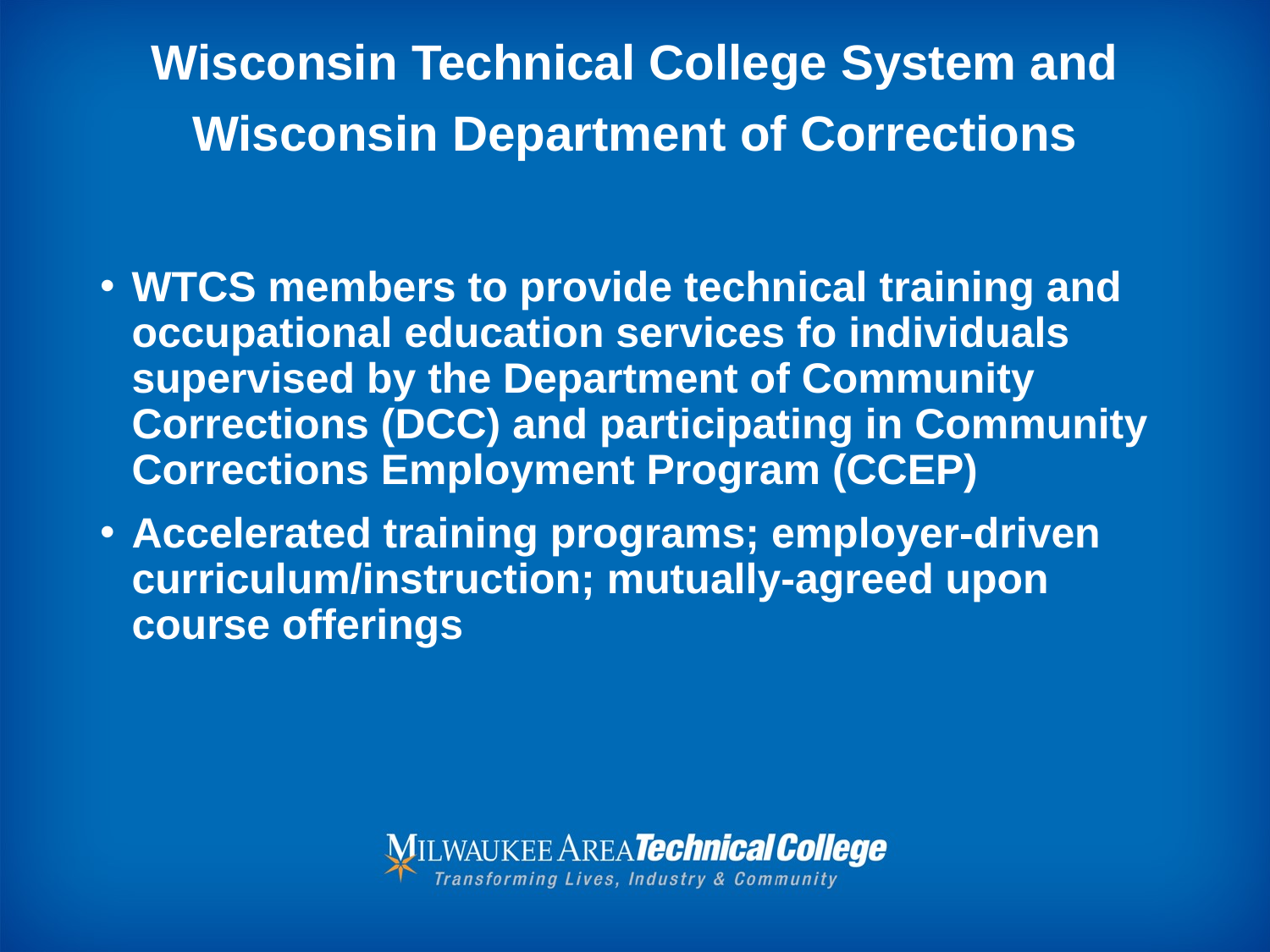

Wisconsin Technical College System and
Wisconsin Department of Corrections

WTCS members to provide technical training and occupational education services fo individuals supervised by the Department of Community Corrections (DCC) and participating in Community Corrections Employment Program (CCEP)
Accelerated training programs; employer-driven curriculum/instruction; mutually-agreed upon course offerings

#